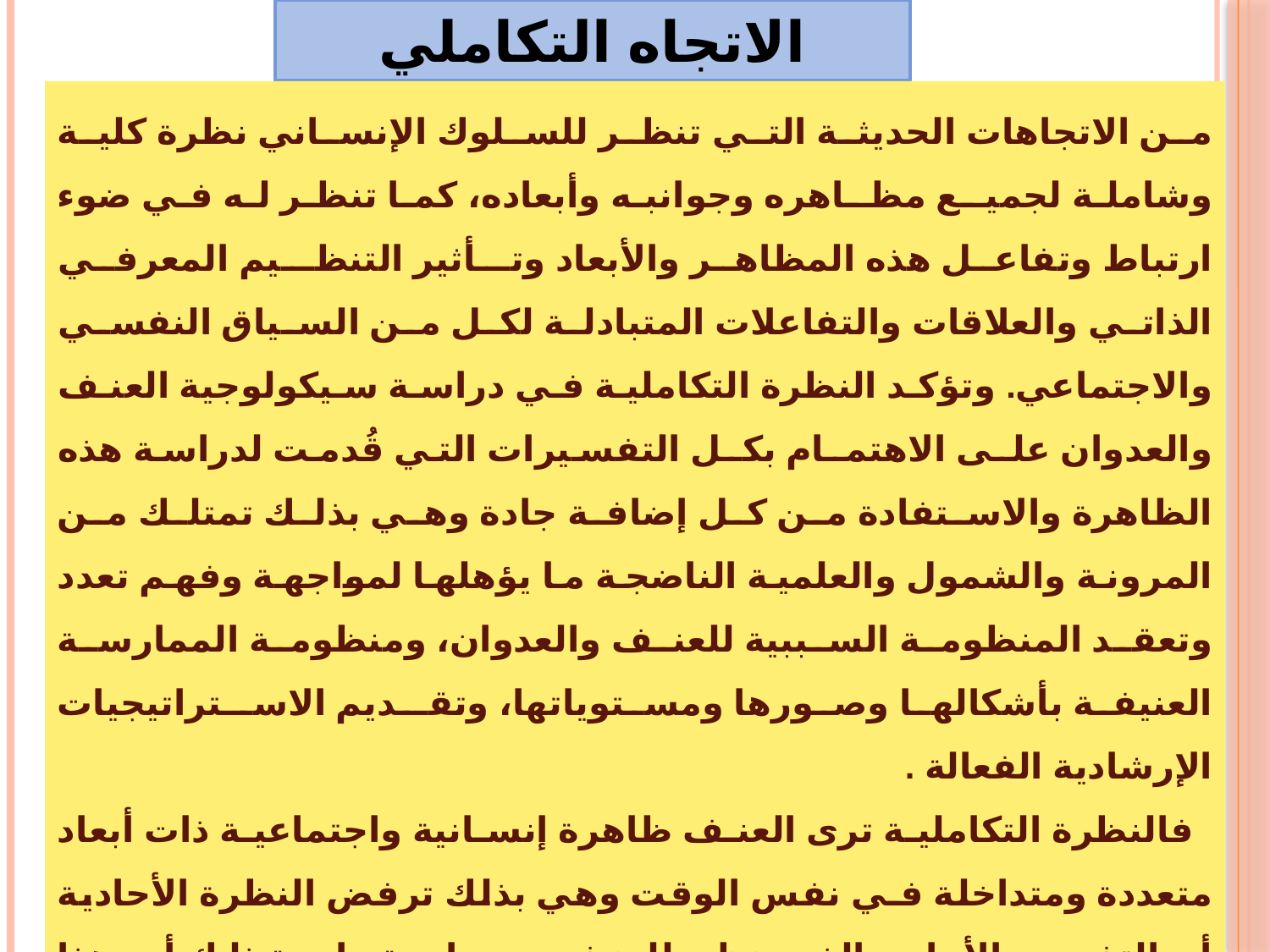

الاتجاه التكاملي
من الاتجاهات الحديثة التي تنظر للسلوك الإنساني نظرة كلية وشاملة لجميـع مظـاهره وجوانبه وأبعاده، كما تنظر له في ضوء ارتباط وتفاعل هذه المظاهر والأبعاد وتـأثير التنظـيم المعرفي الذاتي والعلاقات والتفاعلات المتبادلة لكل من السياق النفسي والاجتماعي. وتؤكد النظرة التكاملية في دراسة سيكولوجية العنف والعدوان علـى الاهتمـام بكـل التفسيرات التي قُدمت لدراسة هذه الظاهرة والاستفادة من كل إضافة جادة وهي بذلك تمتلك من المرونة والشمول والعلمية الناضجة ما يؤهلها لمواجهة وفهم تعدد وتعقد المنظومة السببية للعنف والعدوان، ومنظومة الممارسة العنيفة بأشكالها وصورها ومستوياتها، وتقـديم الاسـتراتيجيات الإرشادية الفعالة .
  فالنظرة التكاملية ترى العنف ظاهرة إنسانية واجتماعية ذات أبعاد متعددة ومتداخلة فـي نفس الوقت وهي بذلك ترفض النظرة الأحادية أو التفسير الأحادي الذي ينظر للعنف من زاوية واحدة ذلك أن هذا التفسير لا يتفق مع تعدد وتشابك العوامل المتعددة والمسببة للعنف ومع تعـدد أشكال وصور العنف وكذلك مع اختلاف وتعدد نوعية الممارسة الفرديـة والجماعيـة للعنـف وبالتالي فإن الاعتماد على التفسير الأحادي ومحاولة الترويج له بحثياً ونظرياً هـو نوعـاً مـن أنواع التعصب العلمي الذي يربك التقدم العلمي وتكون نتائجه مشوهة مما قد يترتب عليه مزيداً من الفوضى الإنسانية والعبث ومزيداً من العنف .